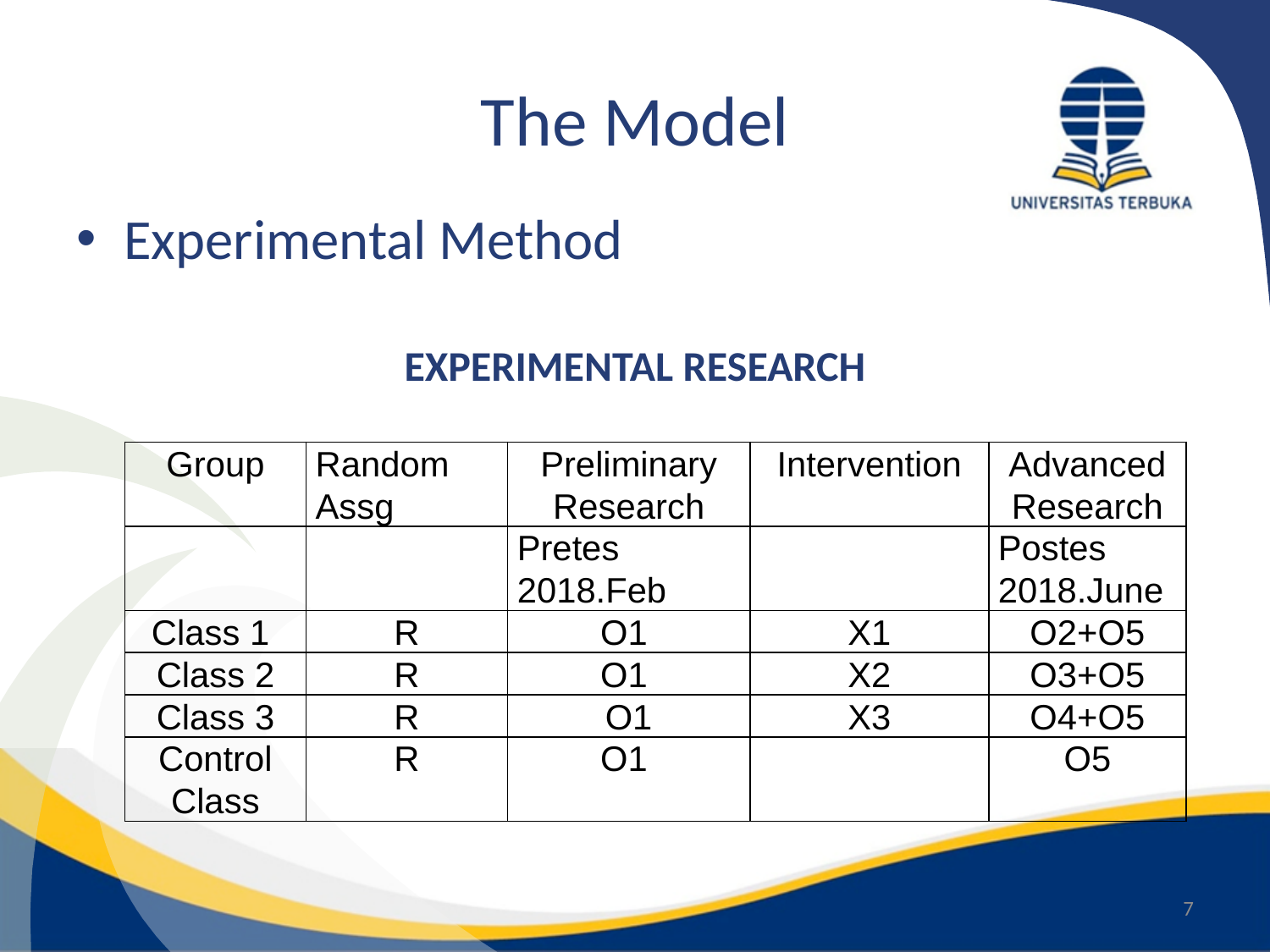

# The Model
Experimental Method

EXPERIMENTAL RESEARCH

| Group | Random Assg | Preliminary Research | Intervention | Advanced Research |
| --- | --- | --- | --- | --- |
|  |  | Pretes 2018.Feb |  | Postes 2018.June |
| Class 1 | R | O1 | X1 | O2+O5 |
| Class 2 | R | O1 | X2 | O3+O5 |
| Class 3 | R | O1 | X3 | O4+O5 |
| Control Class | R | O1 |  | O5 |
7